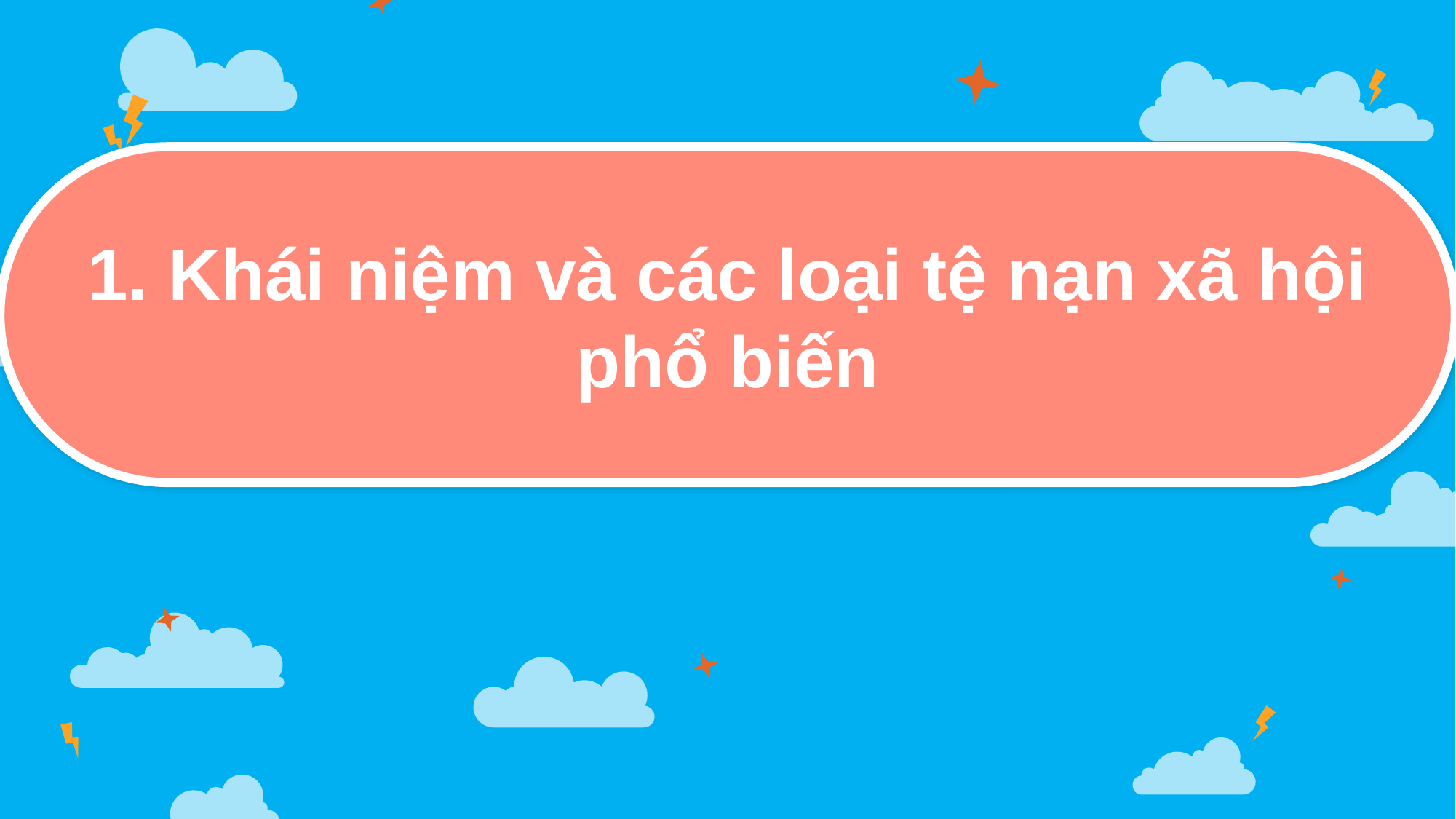

# 1. Khái niệm và các loại tệ nạn xã hội phổ biến